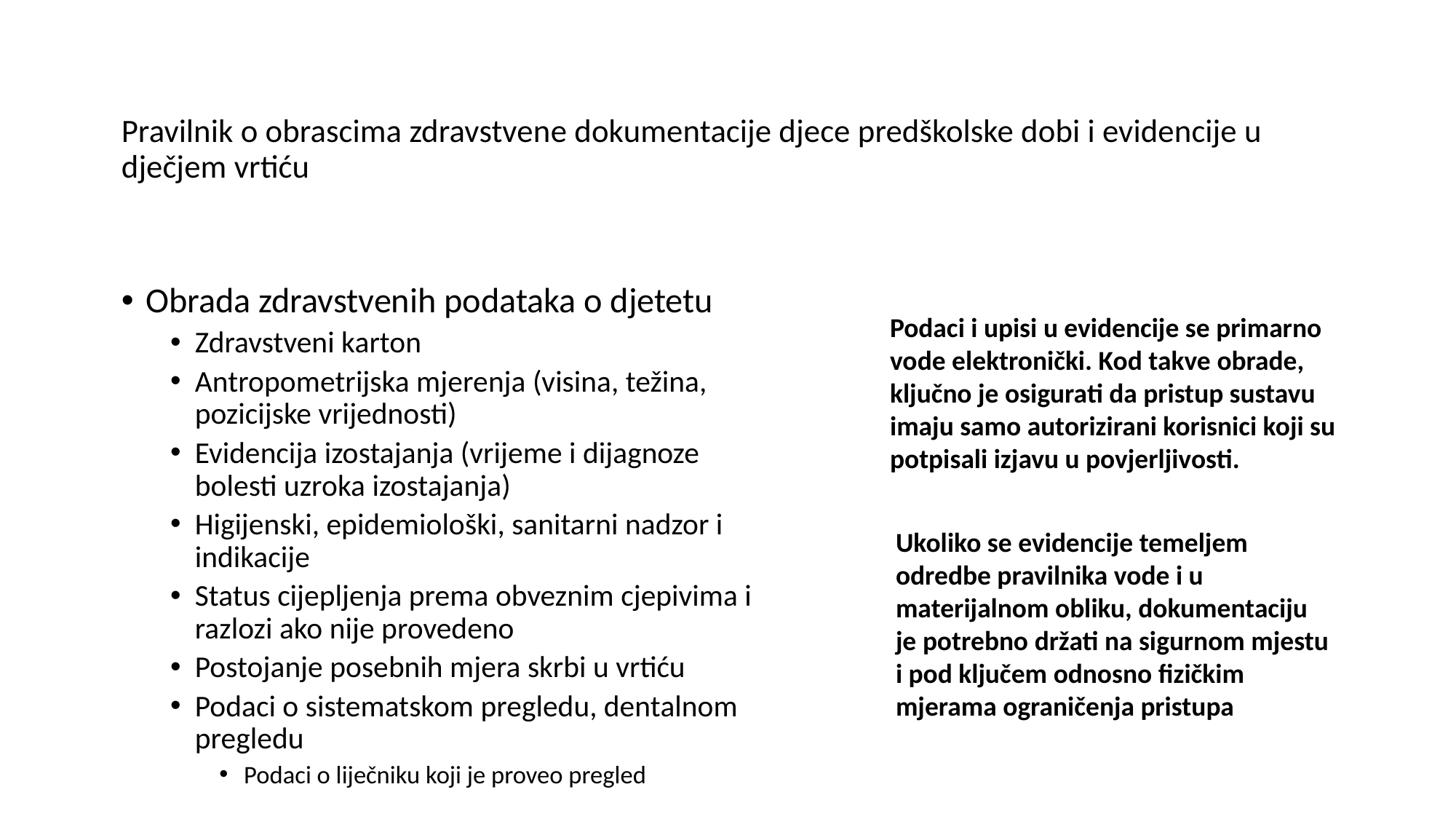

# Pravilnik o obrascima zdravstvene dokumentacije djece predškolske dobi i evidencije u dječjem vrtiću
Obrada zdravstvenih podataka o djetetu
Zdravstveni karton
Antropometrijska mjerenja (visina, težina, pozicijske vrijednosti)
Evidencija izostajanja (vrijeme i dijagnoze bolesti uzroka izostajanja)
Higijenski, epidemiološki, sanitarni nadzor i indikacije
Status cijepljenja prema obveznim cjepivima i razlozi ako nije provedeno
Postojanje posebnih mjera skrbi u vrtiću
Podaci o sistematskom pregledu, dentalnom pregledu
Podaci o liječniku koji je proveo pregled
Podaci i upisi u evidencije se primarno vode elektronički. Kod takve obrade, ključno je osigurati da pristup sustavu imaju samo autorizirani korisnici koji su potpisali izjavu u povjerljivosti.
Ukoliko se evidencije temeljem odredbe pravilnika vode i u materijalnom obliku, dokumentaciju je potrebno držati na sigurnom mjestu i pod ključem odnosno fizičkim mjerama ograničenja pristupa